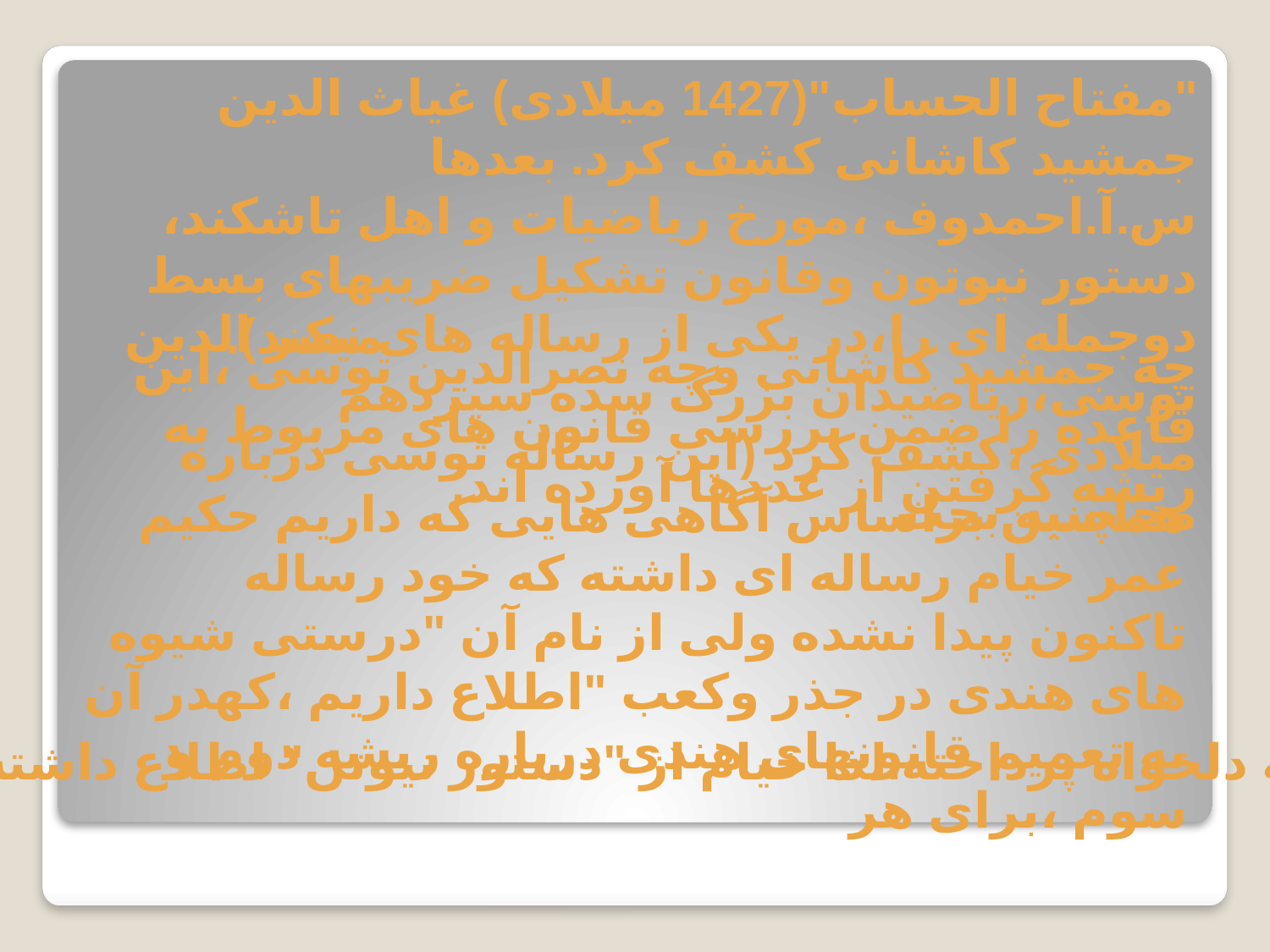

"مفتاح الحساب"(1427 میلادی) غیاث الدین جمشید کاشانی کشف کرد. بعدها س.آ.احمدوف ،مورخ ریاضیات و اهل تاشکند، دستور نیوتون وقانون تشکیل ضریبهای بسط دوجمله ای را،در یکی از رساله های نصر الدین توسی،ریاضیدان بزرگ سده سیزدهم میلادی ،کشف کرد (این رساله توسی درباره محاسبه بحث
میکند).
چه جمشید کاشانی وچه نصرالدین توسی ،این قاعده را ضمن بررسی قانون های مربوط به ریشه گرفتن از عددها آورده اند.
همچنین براساس آگاهی هایی که داریم حکیم عمر خیام رساله ای داشته که خود رساله تاکنون پیدا نشده ولی از نام آن "درستی شیوه های هندی در جذر وکعب "اطلاع داریم ،کهدر آن به تعمیم قانونهای هندی درباره ریشه دوم و سوم ،برای هر
ریشه دلخواه پرداخته.لذا خیام از "دستور نیوتن" اطلاع داشته.